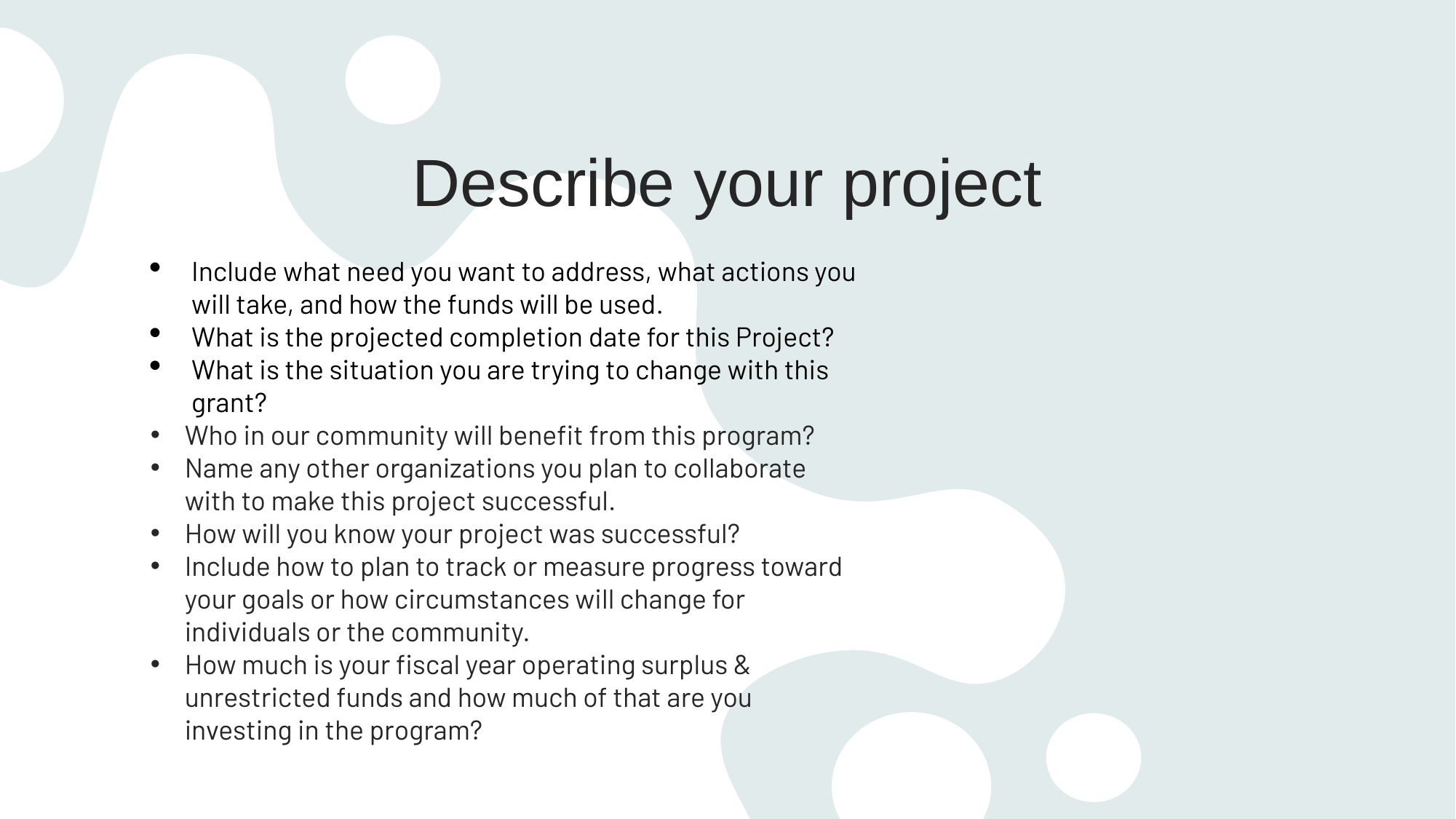

# Describe your project
Include what need you want to address, what actions you will take, and how the funds will be used.
What is the projected completion date for this Project?
What is the situation you are trying to change with this grant?
Who in our community will benefit from this program?
Name any other organizations you plan to collaborate with to make this project successful.
How will you know your project was successful?
Include how to plan to track or measure progress toward your goals or how circumstances will change for individuals or the community.
How much is your fiscal year operating surplus & unrestricted funds and how much of that are you investing in the program?